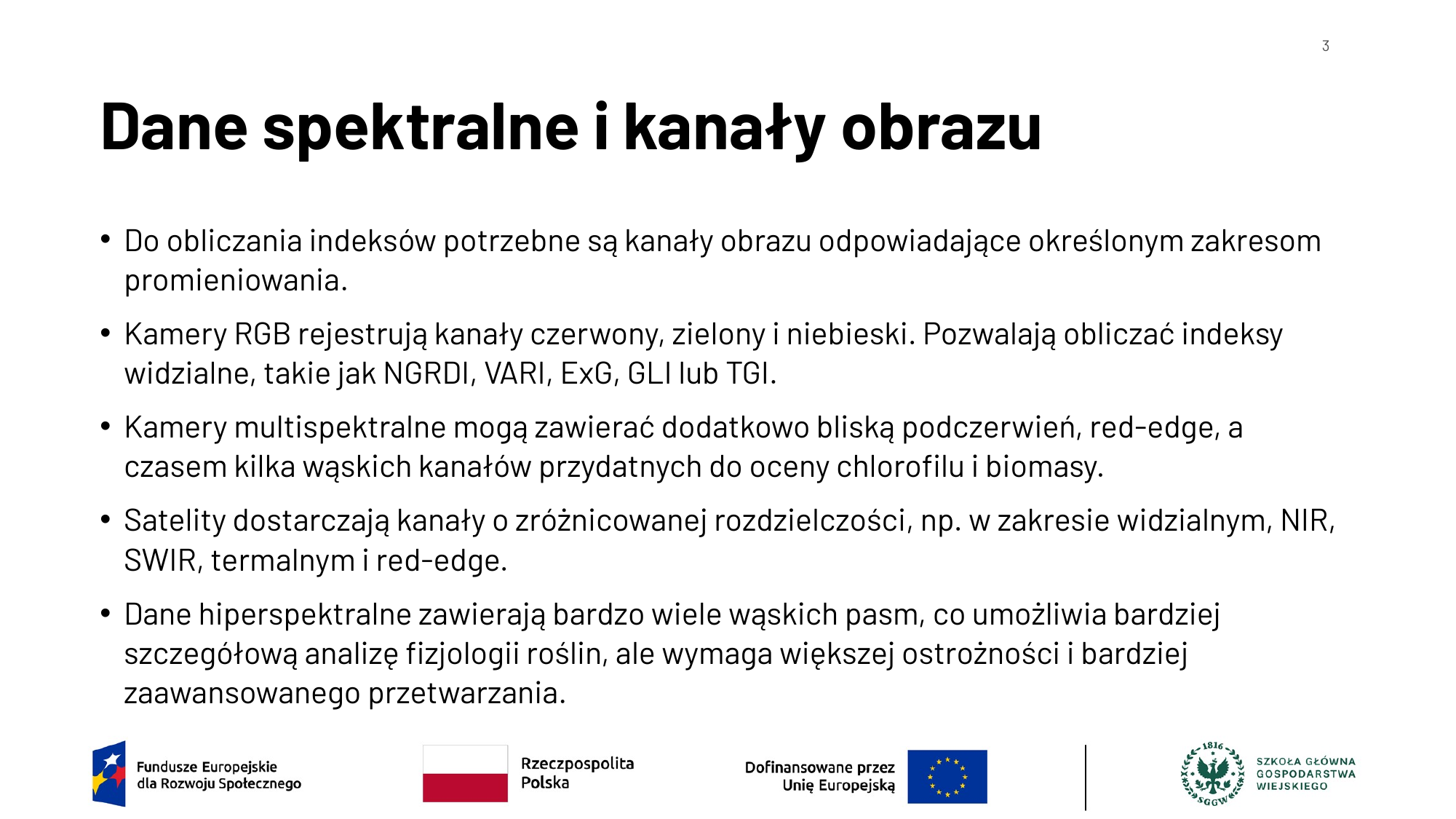

3
# Dane spektralne i kanały obrazu
Do obliczania indeksów potrzebne są kanały obrazu odpowiadające określonym zakresom promieniowania.
Kamery RGB rejestrują kanały czerwony, zielony i niebieski. Pozwalają obliczać indeksy widzialne, takie jak NGRDI, VARI, ExG, GLI lub TGI.
Kamery multispektralne mogą zawierać dodatkowo bliską podczerwień, red-edge, a czasem kilka wąskich kanałów przydatnych do oceny chlorofilu i biomasy.
Satelity dostarczają kanały o zróżnicowanej rozdzielczości, np. w zakresie widzialnym, NIR, SWIR, termalnym i red-edge.
Dane hiperspektralne zawierają bardzo wiele wąskich pasm, co umożliwia bardziej szczegółową analizę fizjologii roślin, ale wymaga większej ostrożności i bardziej zaawansowanego przetwarzania.